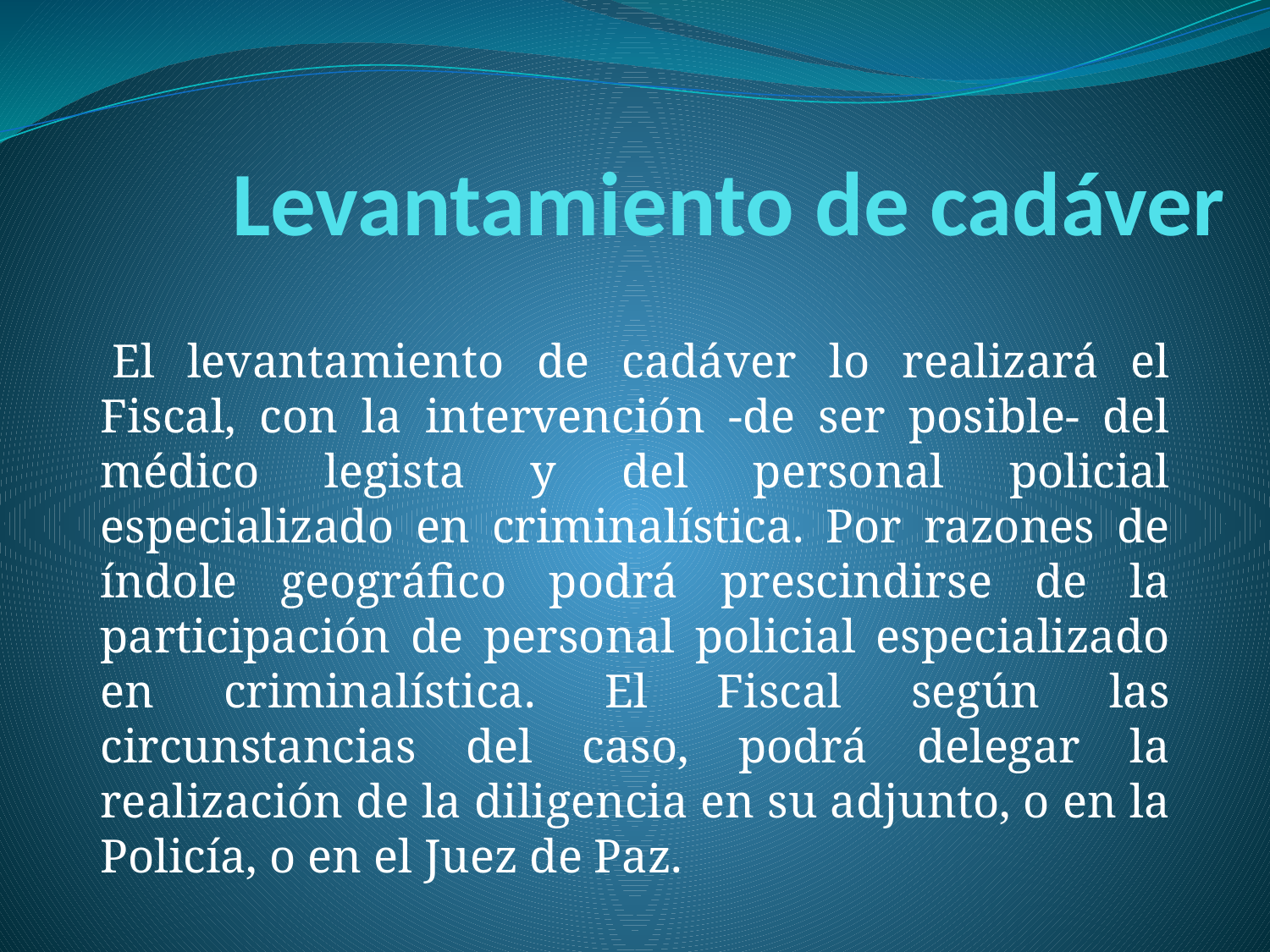

# Levantamiento de cadáver
 El levantamiento de cadáver lo realizará el Fiscal, con la intervención -de ser posible- del médico legista y del personal policial especializado en criminalística. Por razones de índole geográfico podrá prescindirse de la participación de personal policial especializado en criminalística. El Fiscal según las circunstancias del caso, podrá delegar la realización de la diligencia en su adjunto, o en la Policía, o en el Juez de Paz.